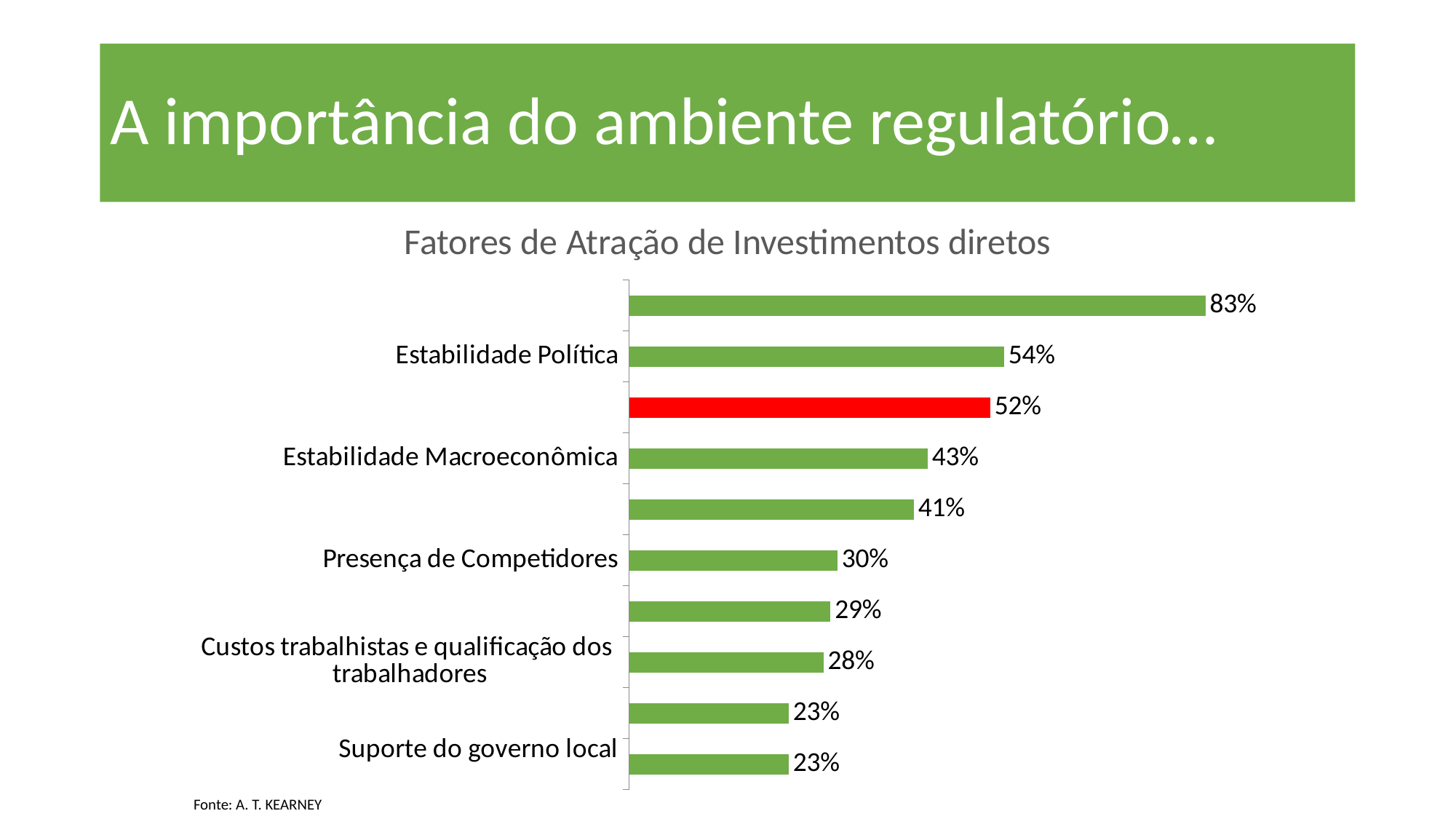

# A importância do ambiente regulatório…
Fatores de Atração de Investimentos diretos

### Chart

| Category |  |
|---|---|
| Suporte do governo local
 | 0.23 |
| Acesso ao mercado de exportações
 | 0.23 |
| Custos trabalhistas e qualificação dos
trabalhadores | 0.28 |
| Repatriação dos Lucros | 0.29 |
| Presença de Competidores | 0.3 |
| Presença de Fornecedores | 0.41 |
| Estabilidade Macroeconômica | 0.43 |
| Ambiente regulatório | 0.52 |
| Estabilidade Política | 0.54 |
| Tamanho do mercado | 0.83 |
Fonte: A. T. KEARNEY